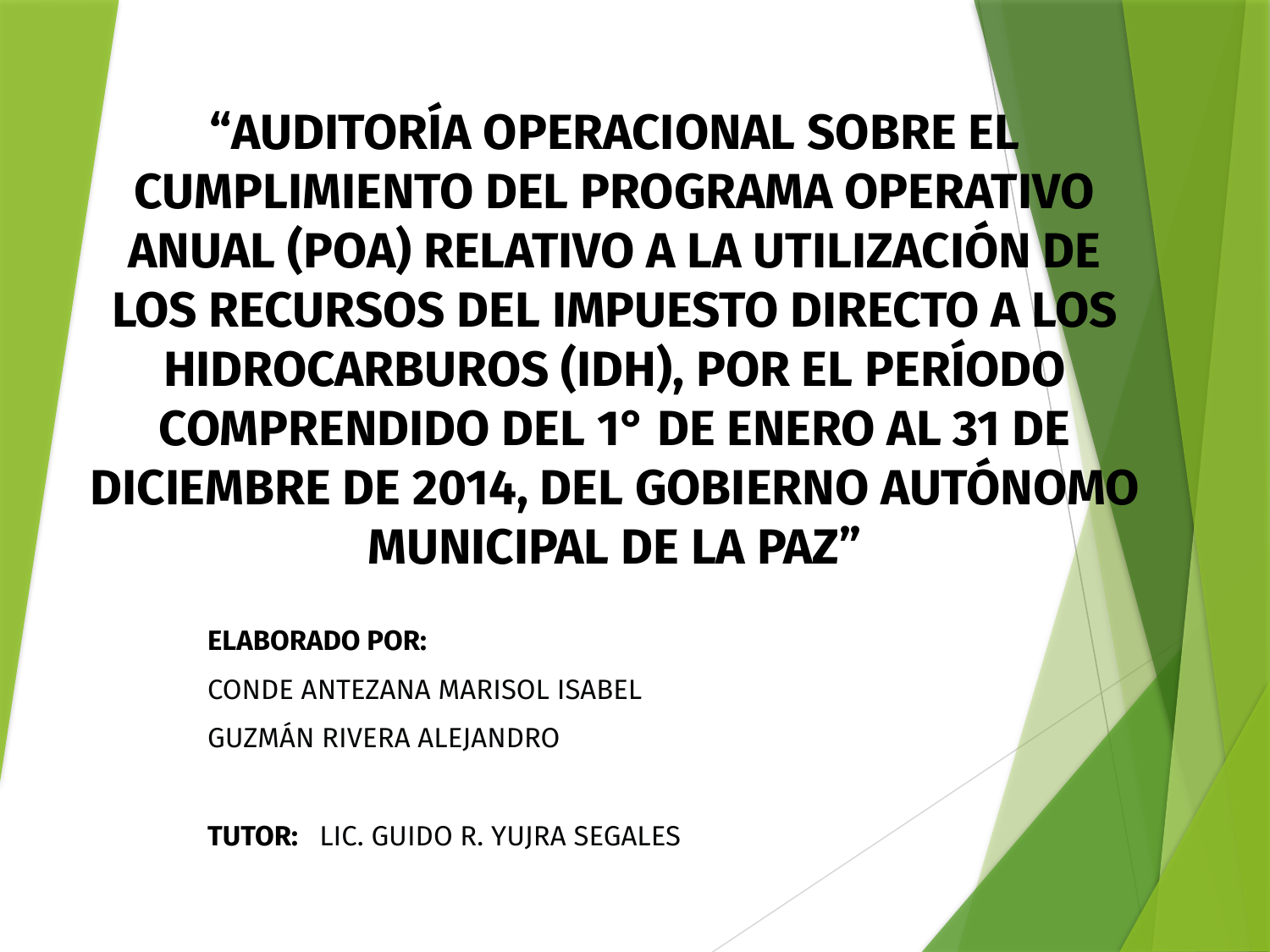

# “AUDITORÍA OPERACIONAL SOBRE EL CUMPLIMIENTO DEL PROGRAMA OPERATIVO ANUAL (POA) RELATIVO A LA UTILIZACIÓN DE LOS RECURSOS DEL IMPUESTO DIRECTO A LOS HIDROCARBUROS (IDH), POR EL PERÍODO COMPRENDIDO DEL 1° DE ENERO AL 31 DE DICIEMBRE DE 2014, DEL GOBIERNO AUTÓNOMO MUNICIPAL DE LA PAZ”
ELABORADO POR:
CONDE ANTEZANA MARISOL ISABEL
GUZMÁN RIVERA ALEJANDRO

TUTOR:	LIC. GUIDO R. YUJRA SEGALES